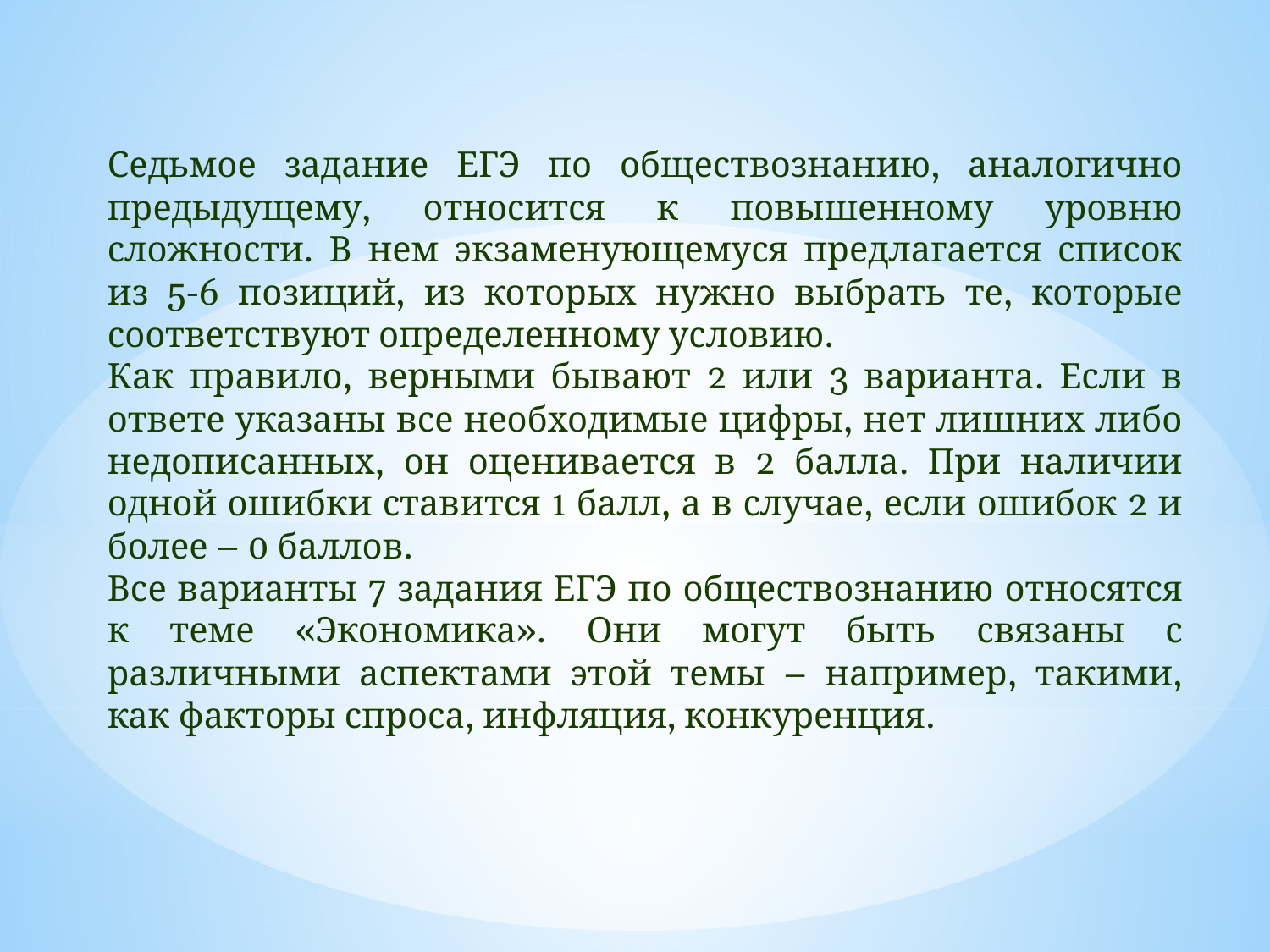

Седьмое задание ЕГЭ по обществознанию, аналогично предыдущему, относится к повышенному уровню сложности. В нем экзаменующемуся предлагается список из 5-6 позиций, из которых нужно выбрать те, которые соответствуют определенному условию.
Как правило, верными бывают 2 или 3 варианта. Если в ответе указаны все необходимые цифры, нет лишних либо недописанных, он оценивается в 2 балла. При наличии одной ошибки ставится 1 балл, а в случае, если ошибок 2 и более – 0 баллов.
Все варианты 7 задания ЕГЭ по обществознанию относятся к теме «Экономика». Они могут быть связаны с различными аспектами этой темы – например, такими, как факторы спроса, инфляция, конкуренция.